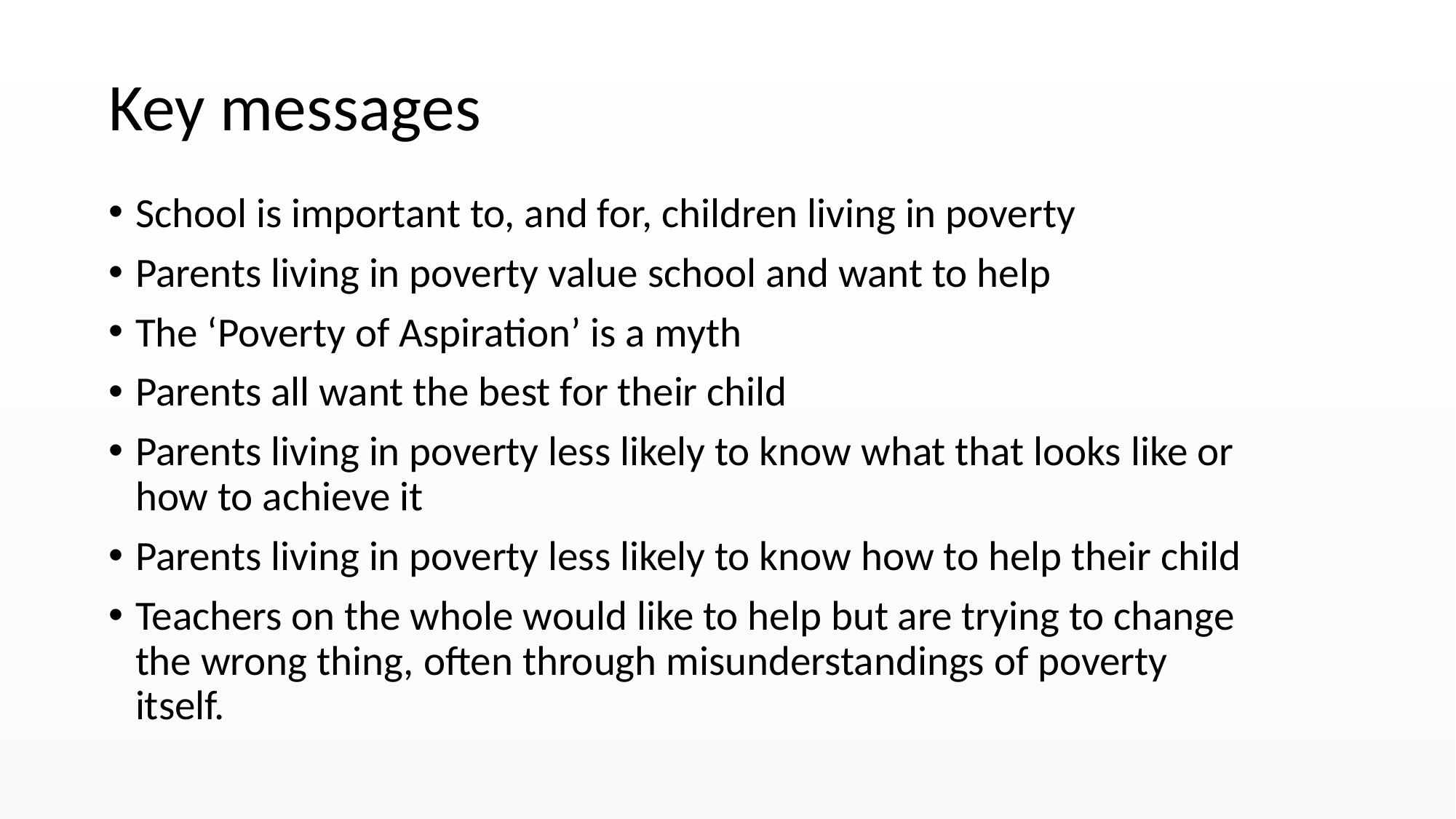

# Key messages
School is important to, and for, children living in poverty
Parents living in poverty value school and want to help
The ‘Poverty of Aspiration’ is a myth
Parents all want the best for their child
Parents living in poverty less likely to know what that looks like or how to achieve it
Parents living in poverty less likely to know how to help their child
Teachers on the whole would like to help but are trying to change the wrong thing, often through misunderstandings of poverty itself.